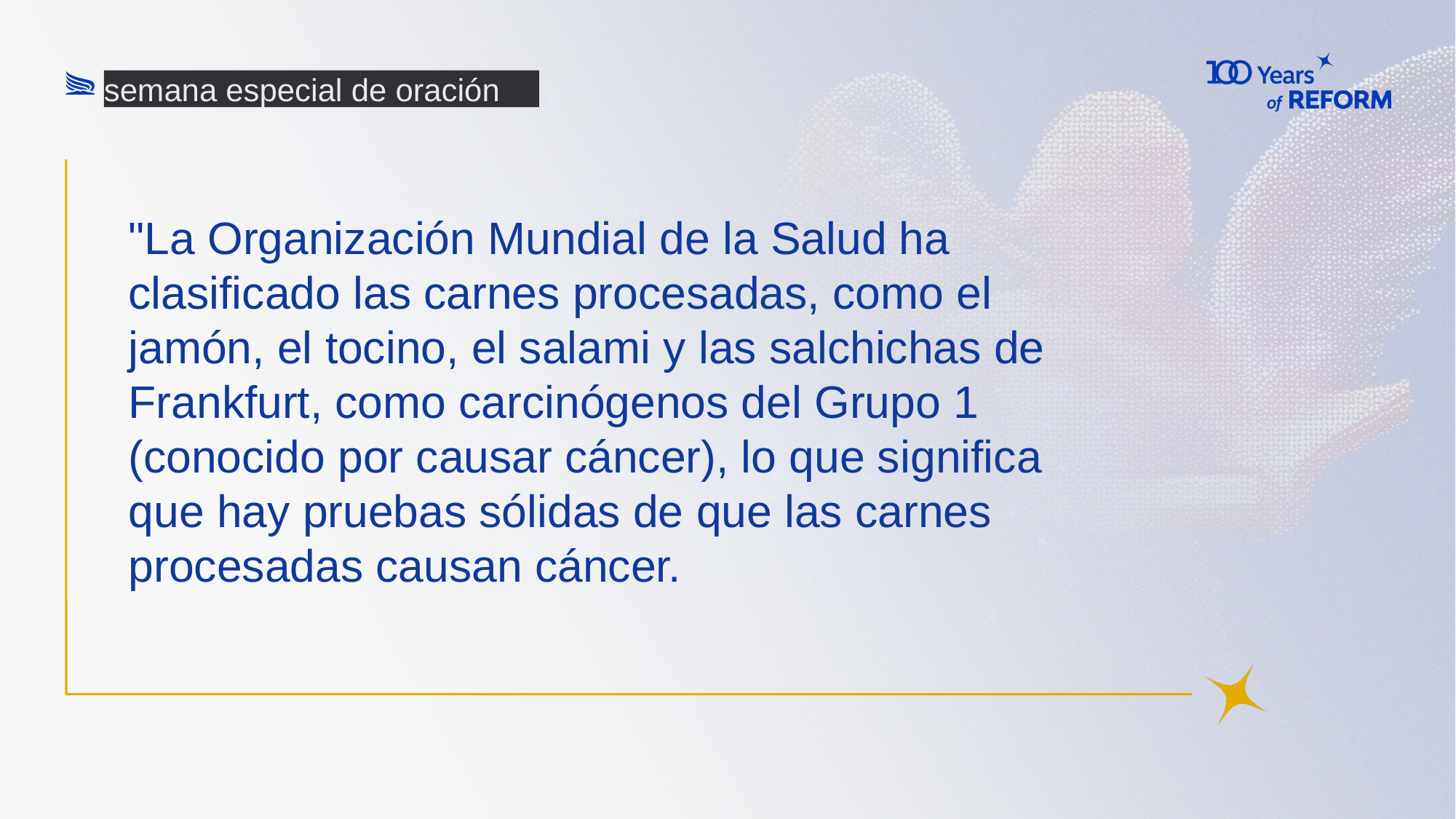

semana especial de oración
# "La Organización Mundial de la Salud ha clasificado las carnes procesadas, como el jamón, el tocino, el salami y las salchichas de Frankfurt, como carcinógenos del Grupo 1 (conocido por causar cáncer), lo que significa que hay pruebas sólidas de que las carnes procesadas causan cáncer.